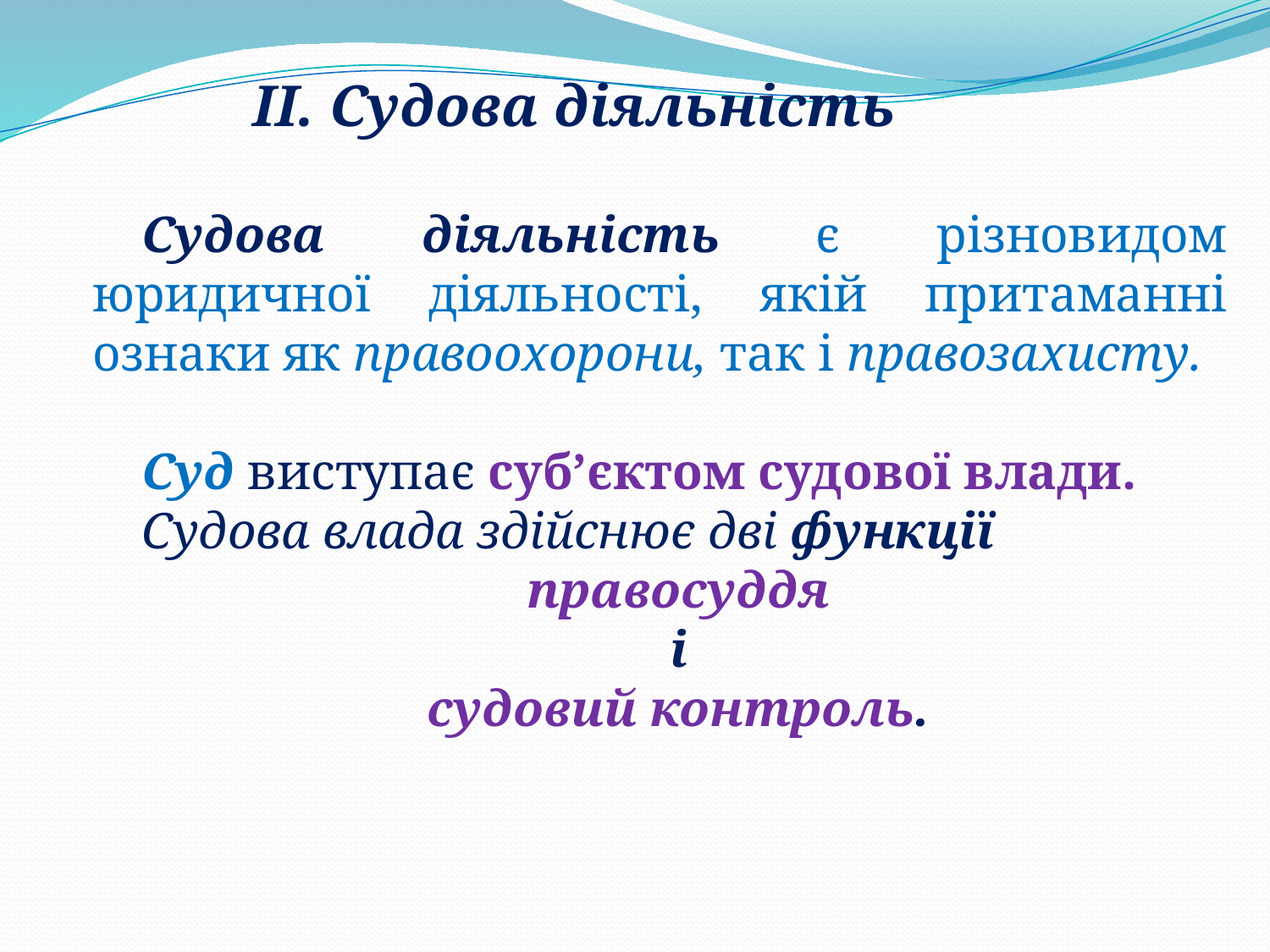

II. Судова діяльність

Судова діяльність є різновидом юридичної діяльності, якій притаманні ознаки як правоохорони, так і правозахисту.

Суд виступає суб’єктом судової влади.
Судова влада здійснює дві функції
правосуддя
і
судовий контроль.